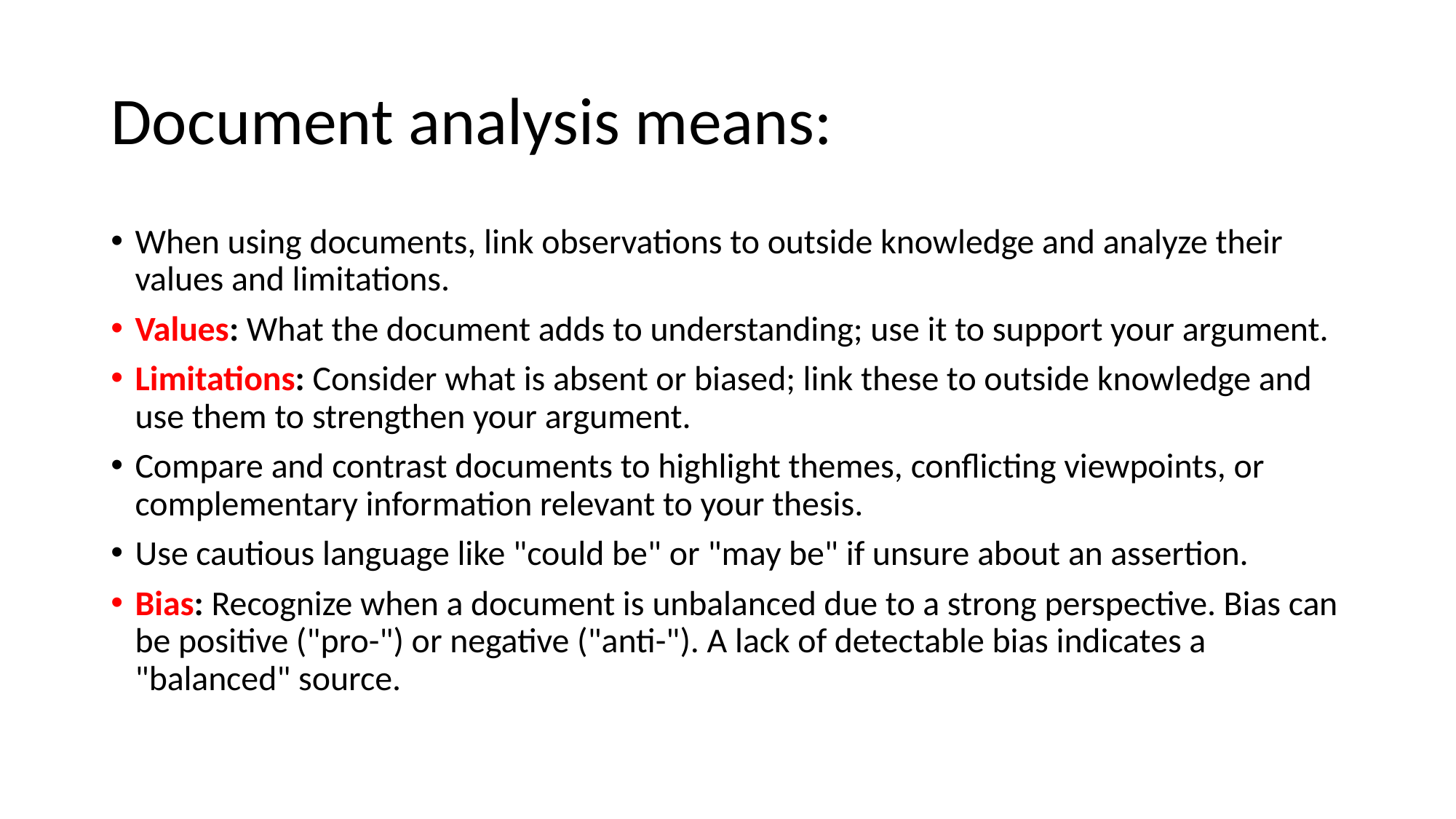

# Document analysis means:
When using documents, link observations to outside knowledge and analyze their values and limitations.
Values: What the document adds to understanding; use it to support your argument.
Limitations: Consider what is absent or biased; link these to outside knowledge and use them to strengthen your argument.
Compare and contrast documents to highlight themes, conflicting viewpoints, or complementary information relevant to your thesis.
Use cautious language like "could be" or "may be" if unsure about an assertion.
Bias: Recognize when a document is unbalanced due to a strong perspective. Bias can be positive ("pro-") or negative ("anti-"). A lack of detectable bias indicates a "balanced" source.